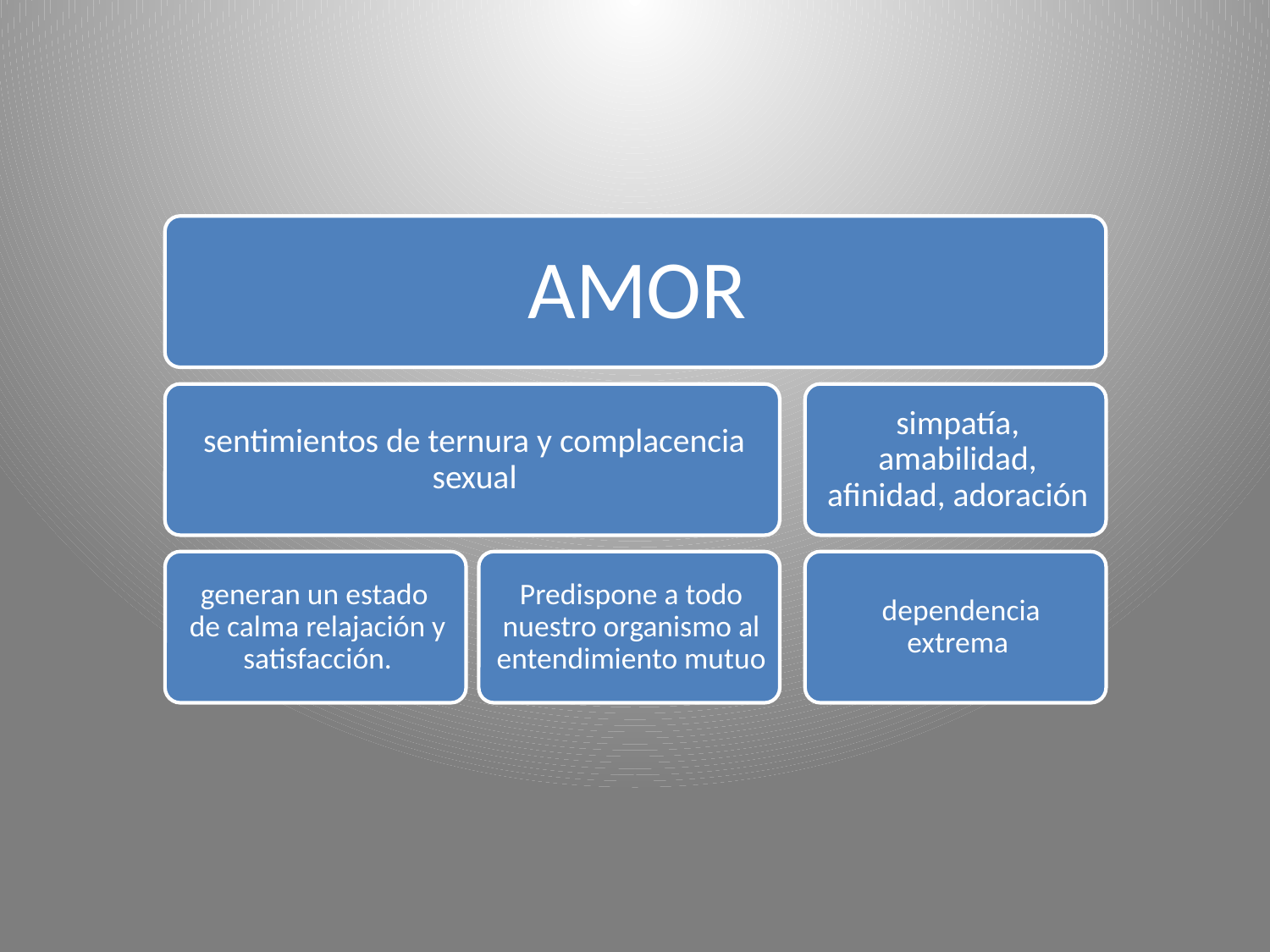

AMOR
sentimientos de ternura y complacencia sexual
generan un estado  de calma relajación y satisfacción.
Predispone a todo nuestro organismo al entendimiento mutuo
simpatía, amabilidad, afinidad, adoración
 dependencia extrema